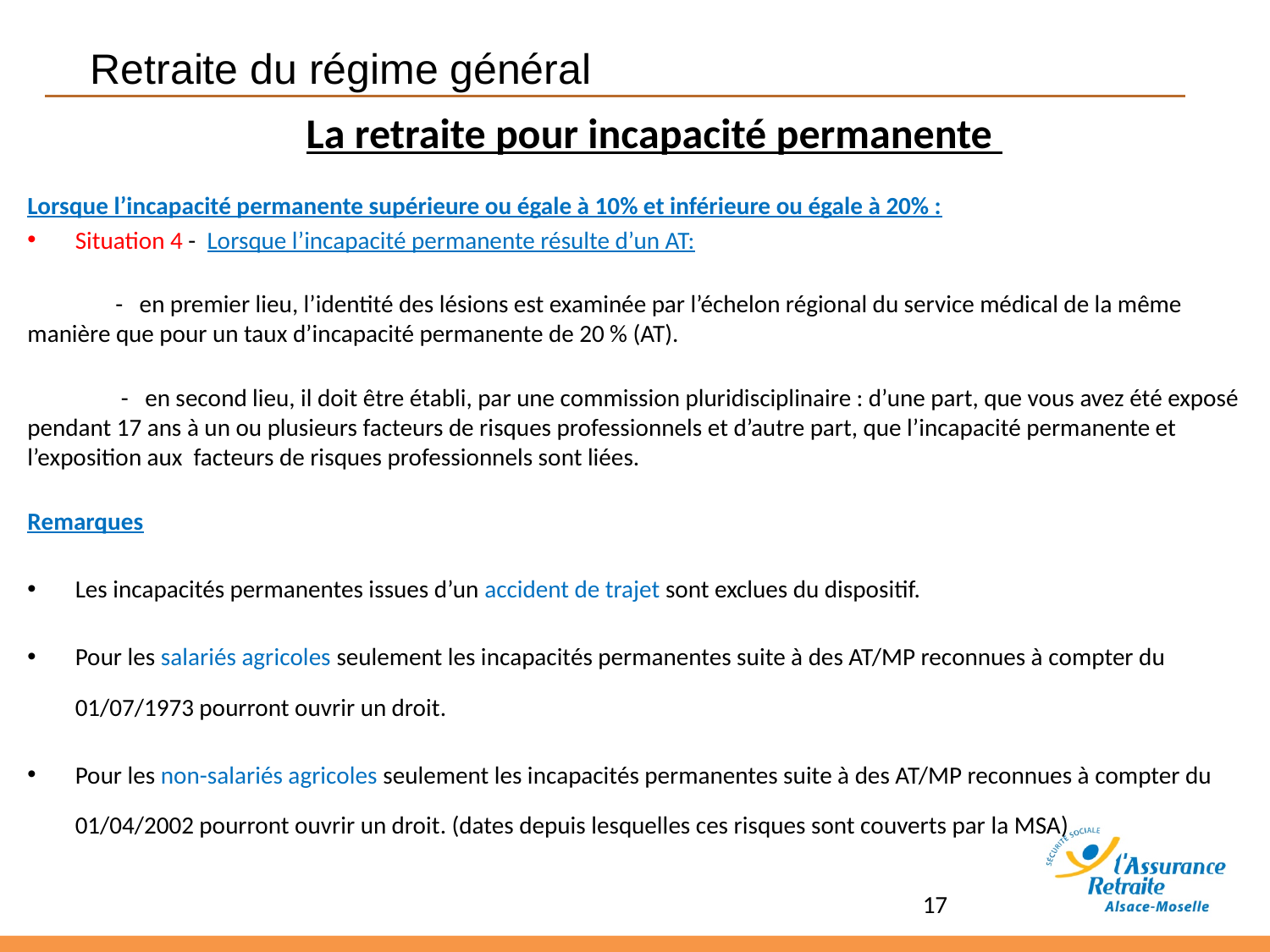

Retraite du régime général
   La retraite pour incapacité permanente
Lorsque l’incapacité permanente supérieure ou égale à 10% et inférieure ou égale à 20% :
Situation 4 -  Lorsque l’incapacité permanente résulte d’un AT:
                -   en premier lieu, l’identité des lésions est examinée par l’échelon régional du service médical de la même manière que pour un taux d’incapacité permanente de 20 % (AT).
                 -   en second lieu, il doit être établi, par une commission pluridisciplinaire : d’une part, que vous avez été exposé pendant 17 ans à un ou plusieurs facteurs de risques professionnels et d’autre part, que l’incapacité permanente et l’exposition aux  facteurs de risques professionnels sont liées.
Remarques
Les incapacités permanentes issues d’un accident de trajet sont exclues du dispositif.
Pour les salariés agricoles seulement les incapacités permanentes suite à des AT/MP reconnues à compter du 01/07/1973 pourront ouvrir un droit.
Pour les non-salariés agricoles seulement les incapacités permanentes suite à des AT/MP reconnues à compter du 01/04/2002 pourront ouvrir un droit. (dates depuis lesquelles ces risques sont couverts par la MSA)

17